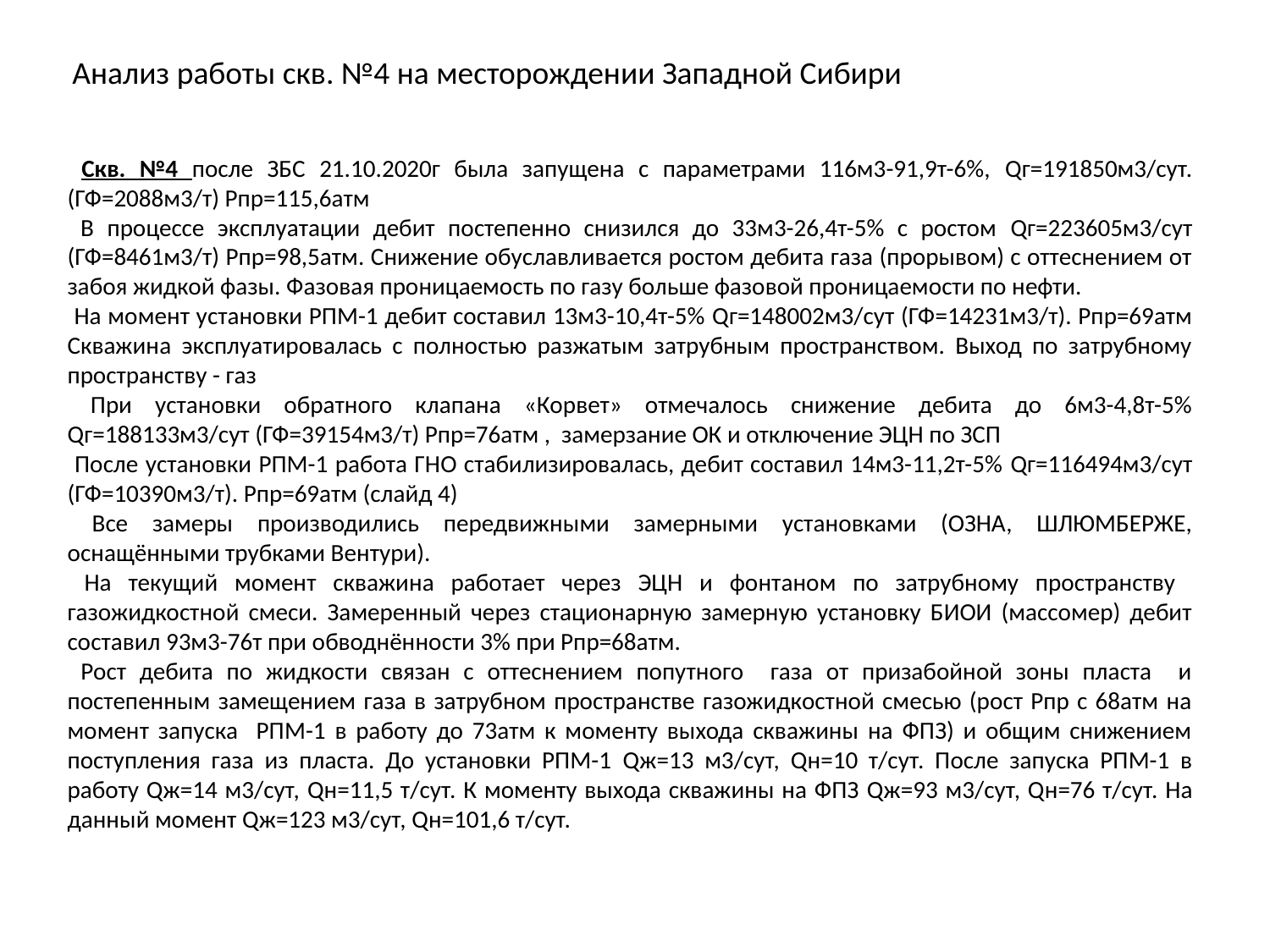

Анализ работы скв. №4 на месторождении Западной Сибири
 Скв. №4 после ЗБС 21.10.2020г была запущена с параметрами 116м3-91,9т-6%, Qг=191850м3/сут. (ГФ=2088м3/т) Рпр=115,6атм
 В процессе эксплуатации дебит постепенно снизился до 33м3-26,4т-5% с ростом Qг=223605м3/сут (ГФ=8461м3/т) Рпр=98,5атм. Снижение обуславливается ростом дебита газа (прорывом) с оттеснением от забоя жидкой фазы. Фазовая проницаемость по газу больше фазовой проницаемости по нефти.
 На момент установки РПМ-1 дебит составил 13м3-10,4т-5% Qг=148002м3/сут (ГФ=14231м3/т). Рпр=69атм Скважина эксплуатировалась с полностью разжатым затрубным пространством. Выход по затрубному пространству - газ
 При установки обратного клапана «Корвет» отмечалось снижение дебита до 6м3-4,8т-5% Qг=188133м3/сут (ГФ=39154м3/т) Рпр=76атм ,  замерзание ОК и отключение ЭЦН по ЗСП
 После установки РПМ-1 работа ГНО стабилизировалась, дебит составил 14м3-11,2т-5% Qг=116494м3/сут (ГФ=10390м3/т). Рпр=69атм (слайд 4)
 Все замеры производились передвижными замерными установками (ОЗНА, ШЛЮМБЕРЖЕ, оснащёнными трубками Вентури).
 На текущий момент скважина работает через ЭЦН и фонтаном по затрубному пространству  газожидкостной смеси. Замеренный через стационарную замерную установку БИОИ (массомер) дебит составил 93м3-76т при обводнённости 3% при Рпр=68атм.
 Рост дебита по жидкости связан с оттеснением попутного  газа от призабойной зоны пласта  и постепенным замещением газа в затрубном пространстве газожидкостной смесью (рост Рпр с 68атм на момент запуска  РПМ-1 в работу до 73атм к моменту выхода скважины на ФПЗ) и общим снижением поступления газа из пласта. До установки РПМ-1 Qж=13 м3/сут, Qн=10 т/сут. После запуска РПМ-1 в работу Qж=14 м3/сут, Qн=11,5 т/сут. К моменту выхода скважины на ФПЗ Qж=93 м3/сут, Qн=76 т/сут. На данный момент Qж=123 м3/сут, Qн=101,6 т/сут.